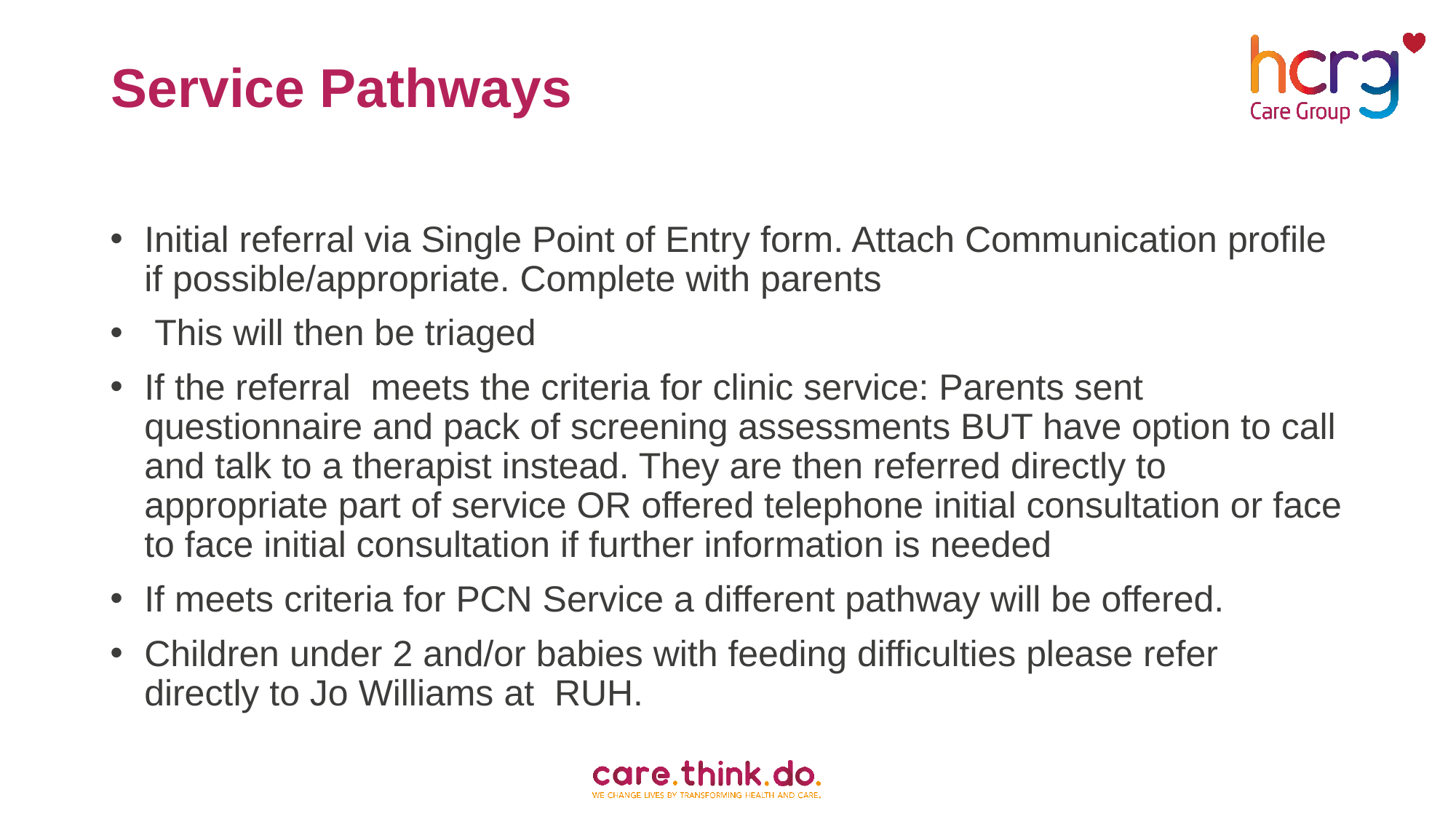

# Service Pathways
Initial referral via Single Point of Entry form. Attach Communication profile if possible/appropriate. Complete with parents
 This will then be triaged
If the referral  meets the criteria for clinic service: Parents sent questionnaire and pack of screening assessments BUT have option to call and talk to a therapist instead. They are then referred directly to appropriate part of service OR offered telephone initial consultation or face to face initial consultation if further information is needed
If meets criteria for PCN Service a different pathway will be offered.
Children under 2 and/or babies with feeding difficulties please refer directly to Jo Williams at  RUH.